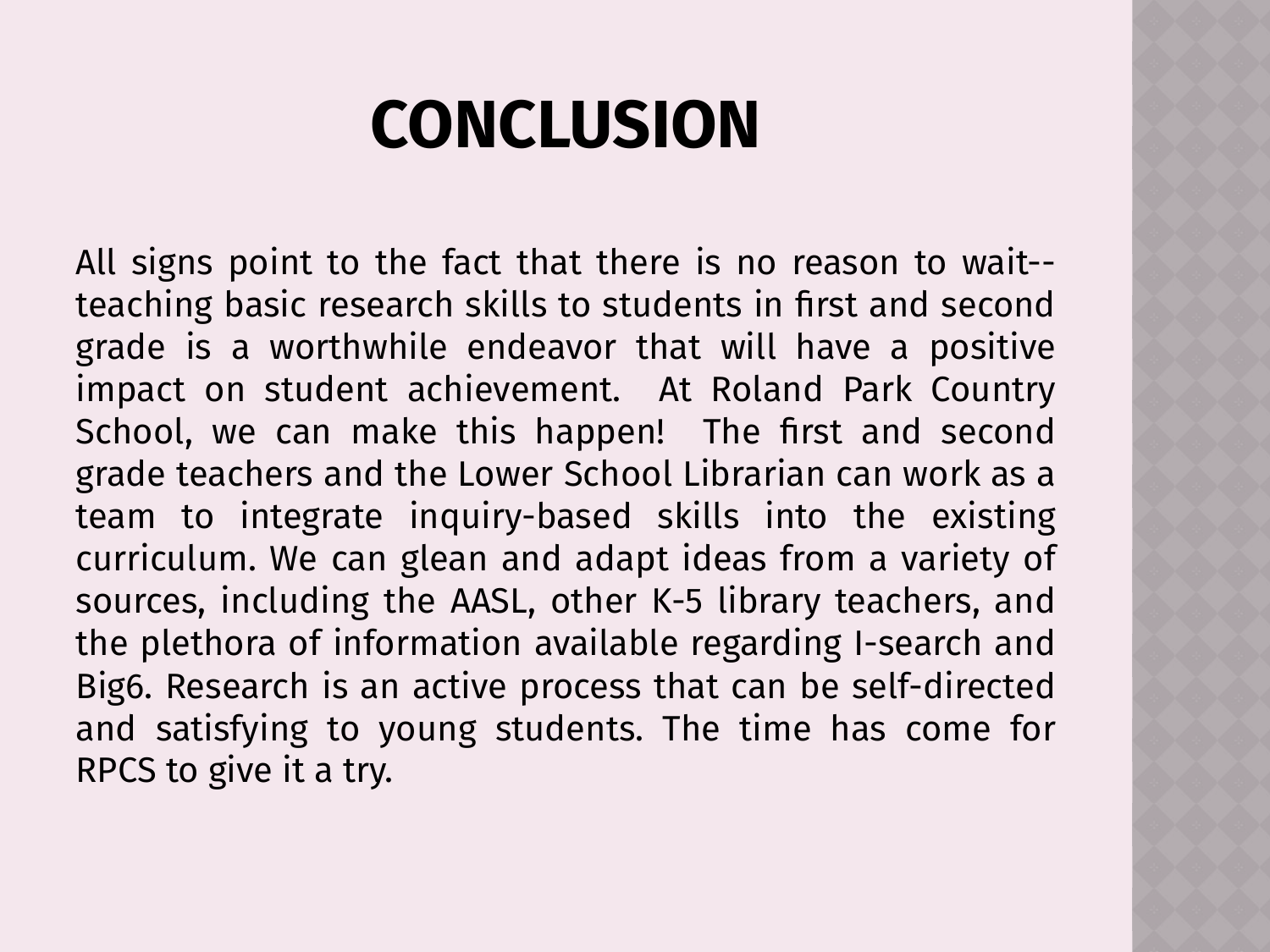

# conclusion
All signs point to the fact that there is no reason to wait--teaching basic research skills to students in first and second grade is a worthwhile endeavor that will have a positive impact on student achievement.  At Roland Park Country School, we can make this happen!  The first and second grade teachers and the Lower School Librarian can work as a team to integrate inquiry-based skills into the existing curriculum. We can glean and adapt ideas from a variety of sources, including the AASL, other K-5 library teachers, and the plethora of information available regarding I-search and Big6. Research is an active process that can be self-directed and satisfying to young students. The time has come for RPCS to give it a try.